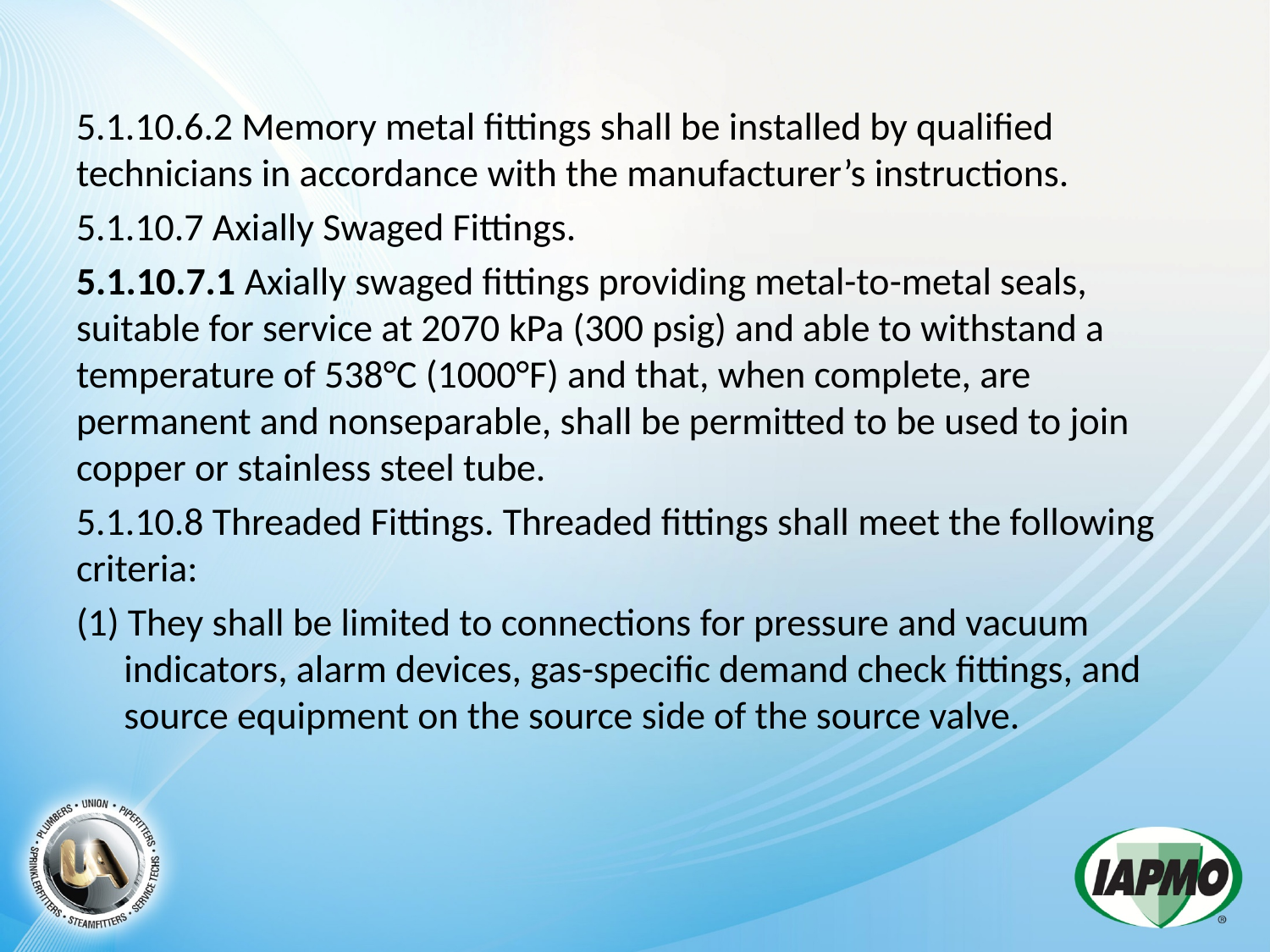

5.1.10.6.2 Memory metal fittings shall be installed by qualified technicians in accordance with the manufacturer’s instructions.
5.1.10.7 Axially Swaged Fittings.
5.1.10.7.1 Axially swaged fittings providing metal-to-metal seals, suitable for service at 2070 kPa (300 psig) and able to withstand a temperature of 538°C (1000°F) and that, when complete, are permanent and nonseparable, shall be permitted to be used to join copper or stainless steel tube.
5.1.10.8 Threaded Fittings. Threaded fittings shall meet the following criteria:
(1) They shall be limited to connections for pressure and vacuum indicators, alarm devices, gas-specific demand check fittings, and source equipment on the source side of the source valve.